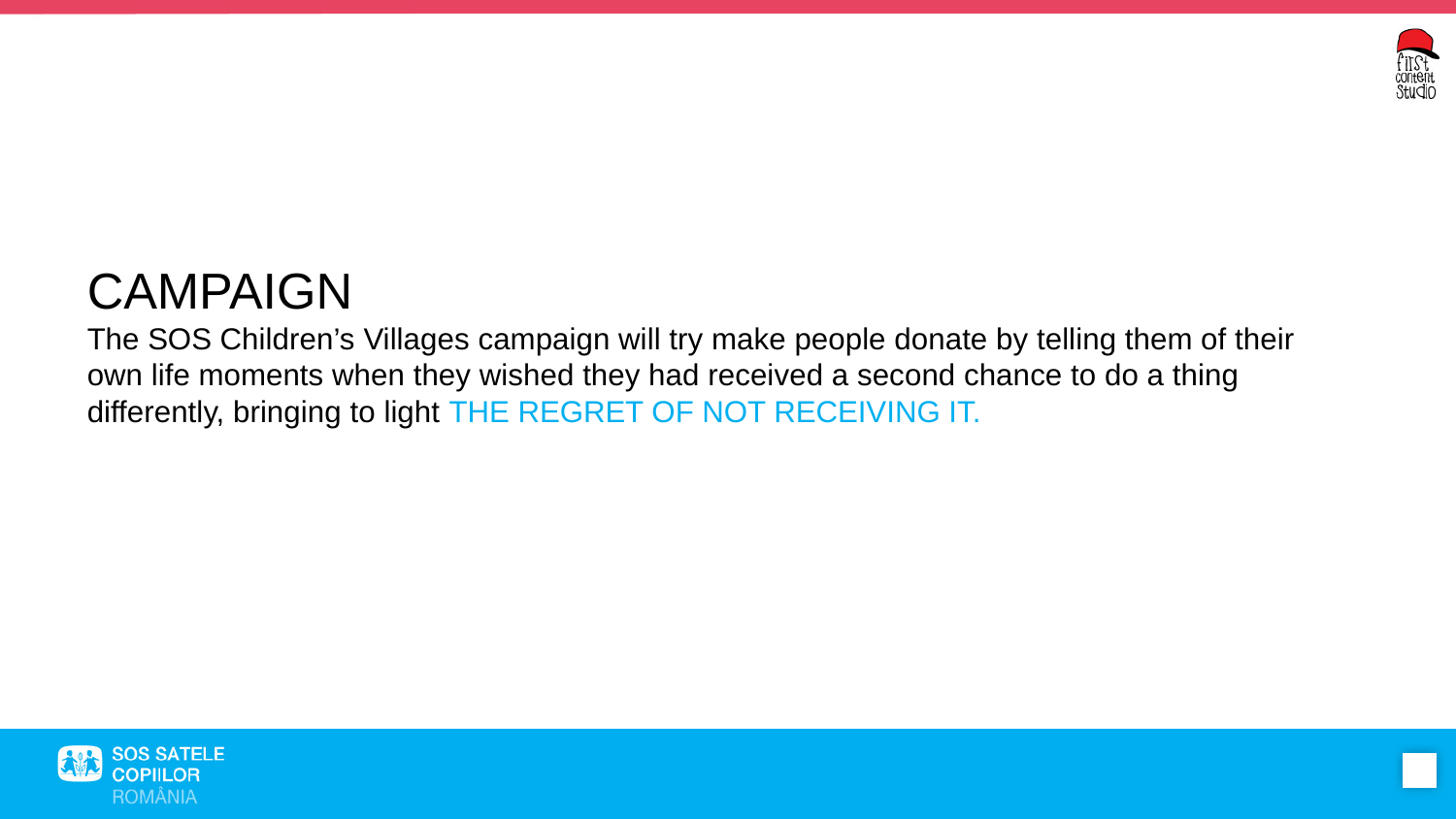

CAMPAIGN
The SOS Children’s Villages campaign will try make people donate by telling them of their own life moments when they wished they had received a second chance to do a thing differently, bringing to light THE REGRET OF NOT RECEIVING IT.